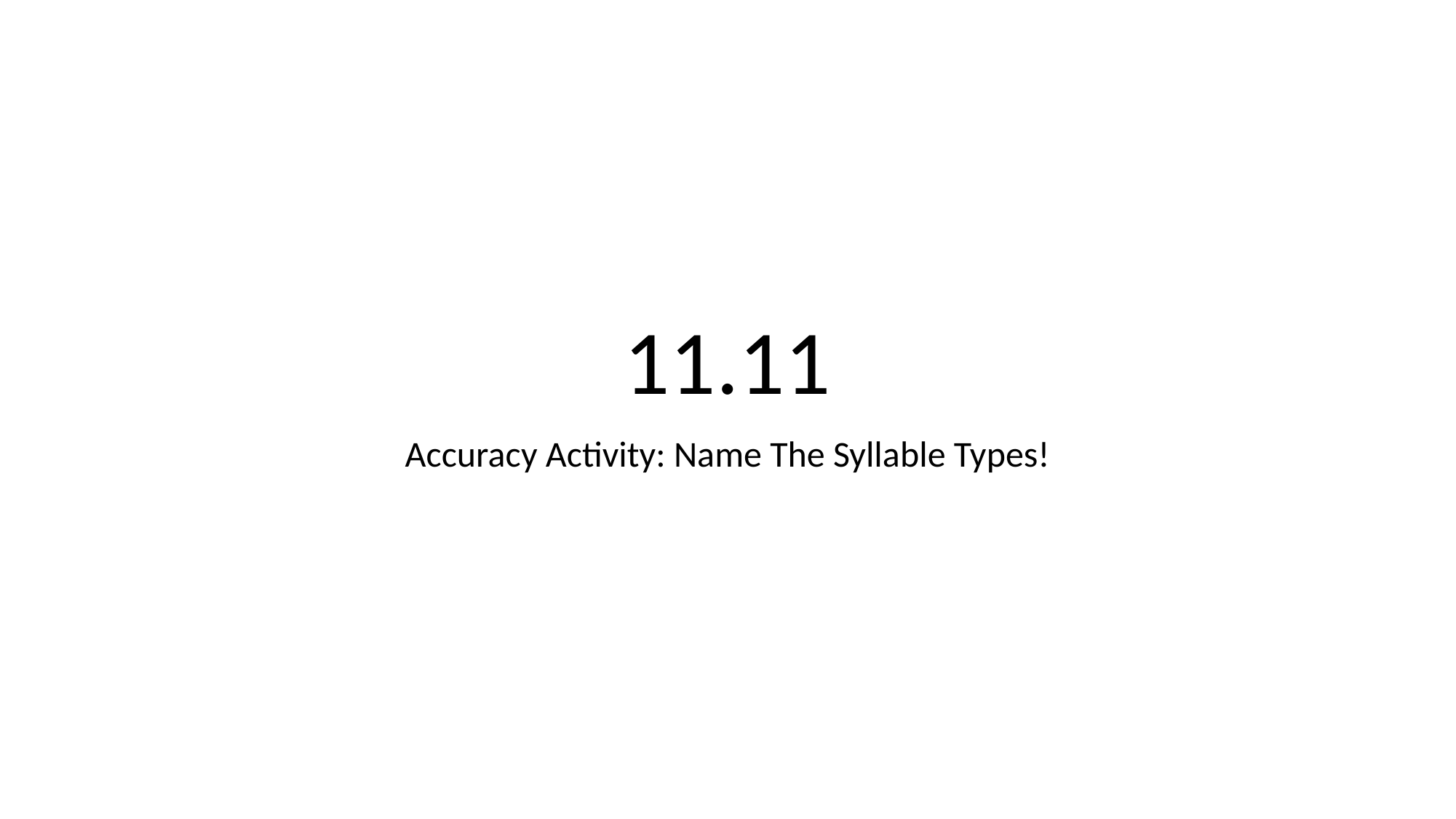

# 11.11
Accuracy Activity: Name The Syllable Types!